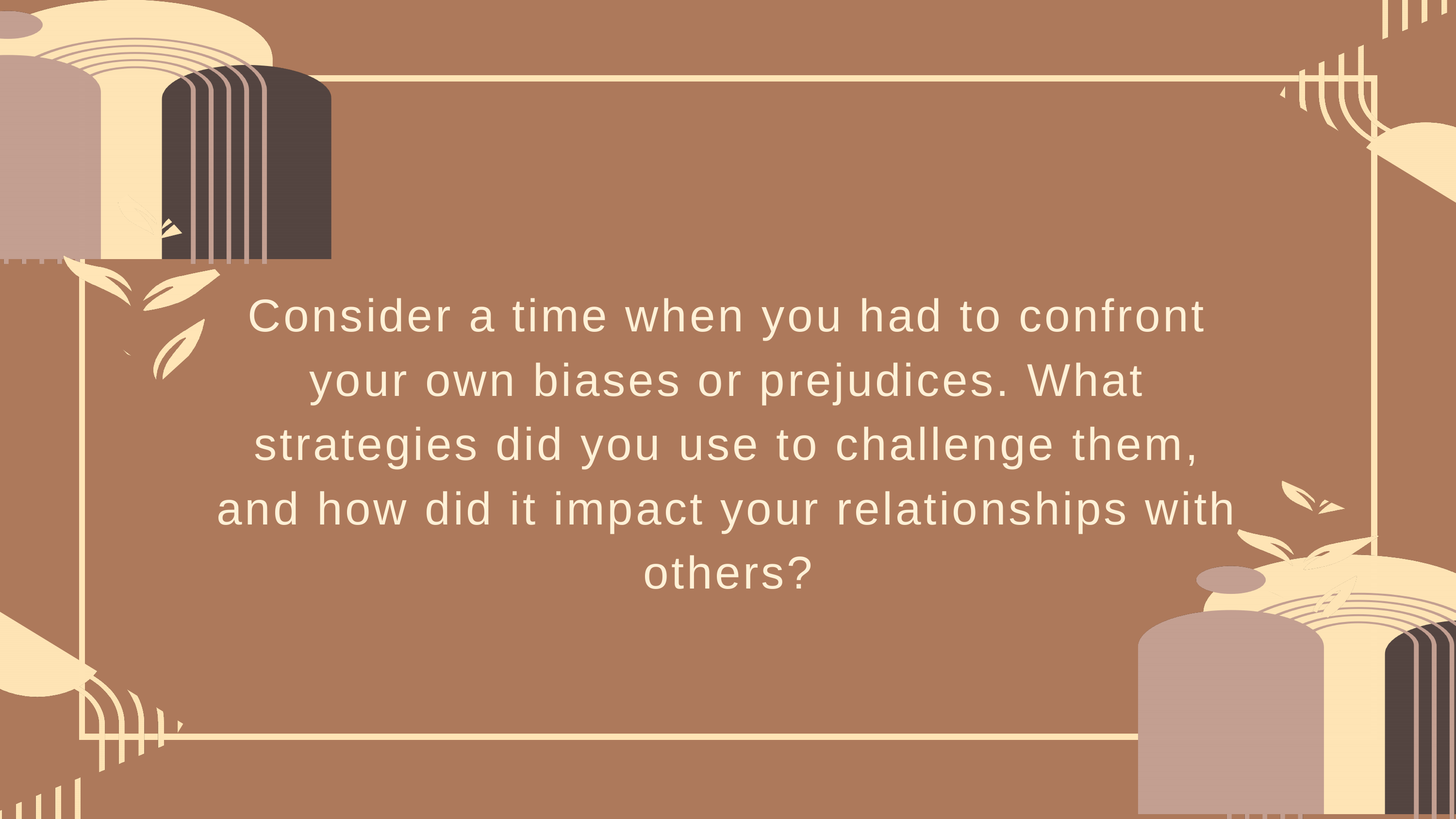

Consider a time when you had to confront your own biases or prejudices. What strategies did you use to challenge them, and how did it impact your relationships with others?